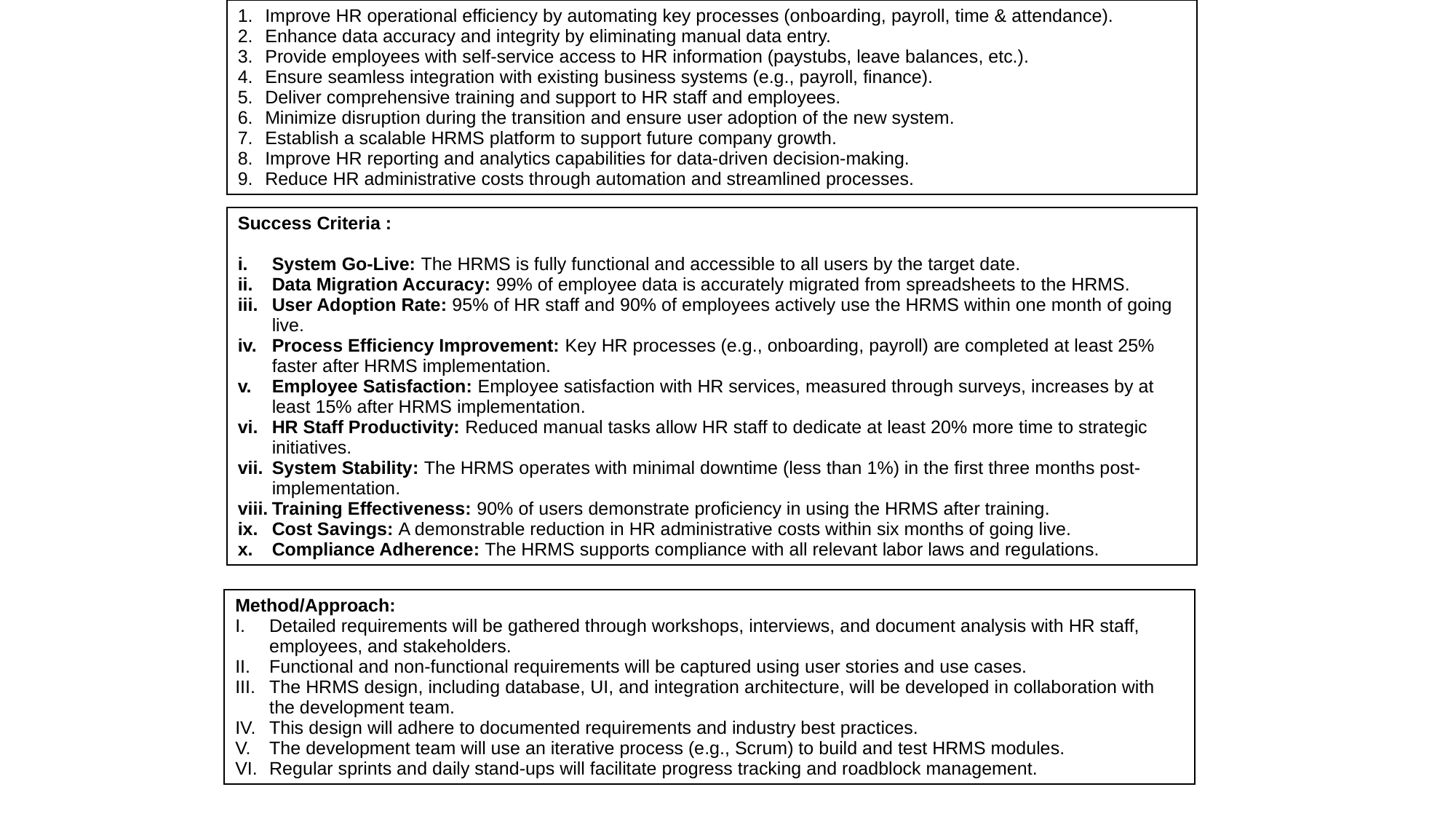

| Improve HR operational efficiency by automating key processes (onboarding, payroll, time & attendance). Enhance data accuracy and integrity by eliminating manual data entry. Provide employees with self-service access to HR information (paystubs, leave balances, etc.). Ensure seamless integration with existing business systems (e.g., payroll, finance). Deliver comprehensive training and support to HR staff and employees. Minimize disruption during the transition and ensure user adoption of the new system. Establish a scalable HRMS platform to support future company growth. Improve HR reporting and analytics capabilities for data-driven decision-making. Reduce HR administrative costs through automation and streamlined processes. |
| --- |
| Success Criteria : System Go-Live: The HRMS is fully functional and accessible to all users by the target date. Data Migration Accuracy: 99% of employee data is accurately migrated from spreadsheets to the HRMS. User Adoption Rate: 95% of HR staff and 90% of employees actively use the HRMS within one month of going live. Process Efficiency Improvement: Key HR processes (e.g., onboarding, payroll) are completed at least 25% faster after HRMS implementation. Employee Satisfaction: Employee satisfaction with HR services, measured through surveys, increases by at least 15% after HRMS implementation. HR Staff Productivity: Reduced manual tasks allow HR staff to dedicate at least 20% more time to strategic initiatives. System Stability: The HRMS operates with minimal downtime (less than 1%) in the first three months post-implementation. Training Effectiveness: 90% of users demonstrate proficiency in using the HRMS after training. Cost Savings: A demonstrable reduction in HR administrative costs within six months of going live. Compliance Adherence: The HRMS supports compliance with all relevant labor laws and regulations. |
| --- |
| Method/Approach: Detailed requirements will be gathered through workshops, interviews, and document analysis with HR staff, employees, and stakeholders. Functional and non-functional requirements will be captured using user stories and use cases. The HRMS design, including database, UI, and integration architecture, will be developed in collaboration with the development team. This design will adhere to documented requirements and industry best practices. The development team will use an iterative process (e.g., Scrum) to build and test HRMS modules. Regular sprints and daily stand-ups will facilitate progress tracking and roadblock management. |
| --- |